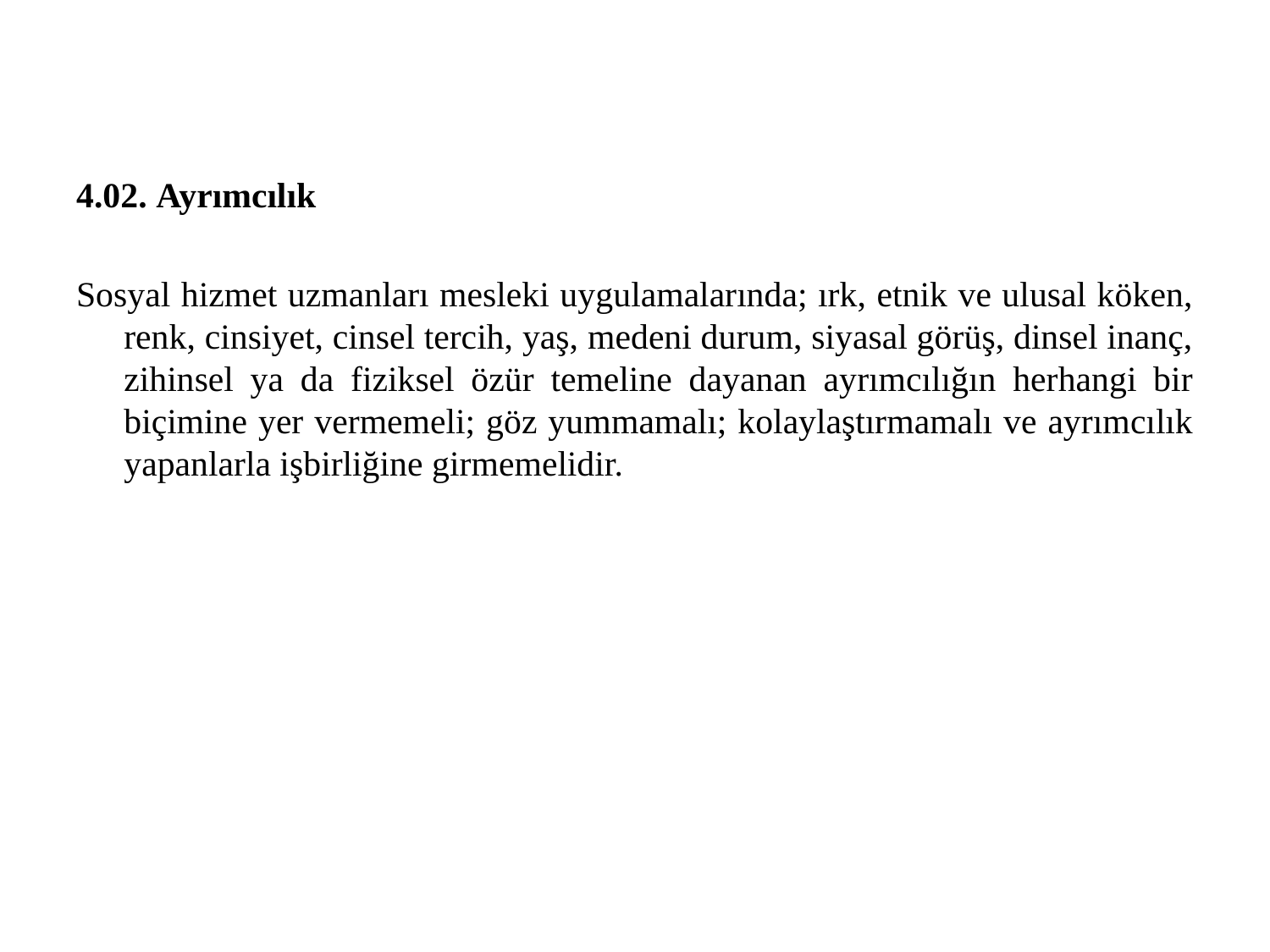

4.02. Ayrımcılık

Sosyal hizmet uzmanları mesleki uygulamalarında; ırk, etnik ve ulusal köken, renk, cinsiyet, cinsel tercih, yaş, medeni durum, siyasal görüş, dinsel inanç, zihinsel ya da fiziksel özür temeline dayanan ayrımcılığın herhangi bir biçimine yer vermemeli; göz yummamalı; kolaylaştırmamalı ve ayrımcılık yapanlarla işbirliğine girmemelidir.